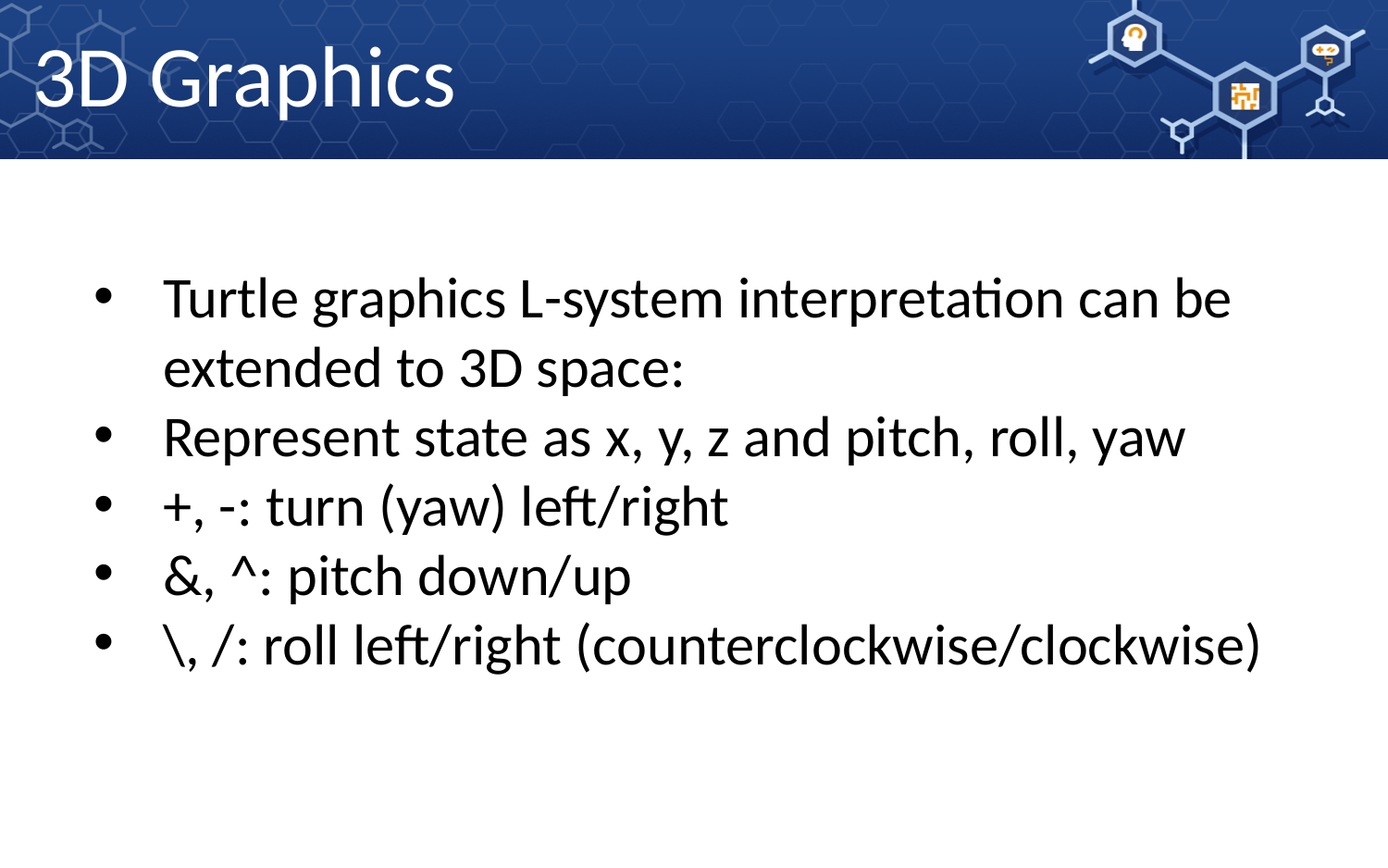

3D Graphics
Turtle graphics L-system interpretation can be extended to 3D space:
Represent state as x, y, z and pitch, roll, yaw
+, -: turn (yaw) left/right
&, ^: pitch down/up
\, /: roll left/right (counterclockwise/clockwise)